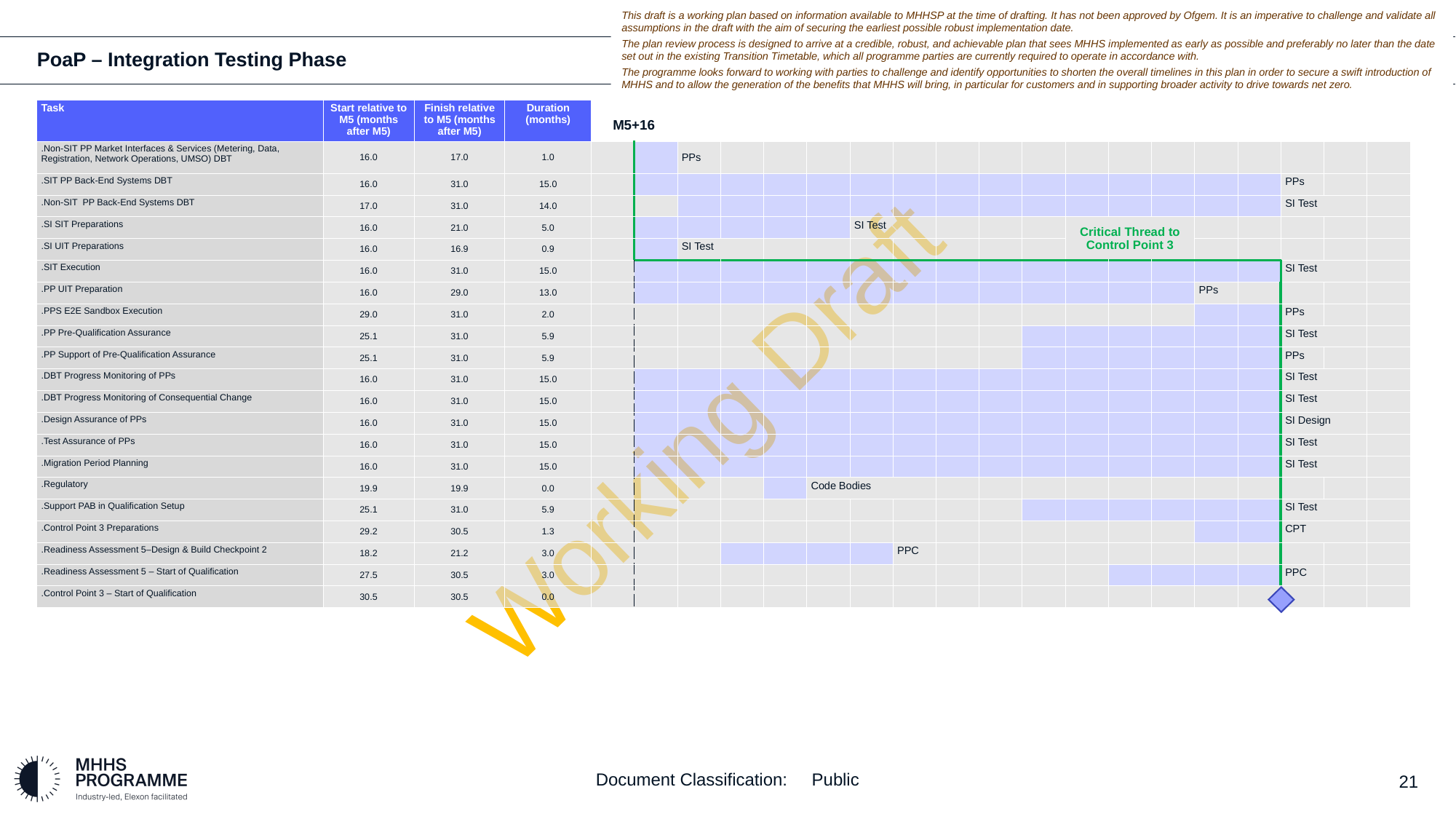

This draft is a working plan based on information available to MHHSP at the time of drafting. It has not been approved by Ofgem. It is an imperative to challenge and validate all assumptions in the draft with the aim of securing the earliest possible robust implementation date.
The plan review process is designed to arrive at a credible, robust, and achievable plan that sees MHHS implemented as early as possible and preferably no later than the date set out in the existing Transition Timetable, which all programme parties are currently required to operate in accordance with.
The programme looks forward to working with parties to challenge and identify opportunities to shorten the overall timelines in this plan in order to secure a swift introduction of MHHS and to allow the generation of the benefits that MHHS will bring, in particular for customers and in supporting broader activity to drive towards net zero.
# PoaP – Integration Testing Phase
| Task | Start relative to M5 (months after M5) | Finish relative to M5 (months after M5) | Duration (months) |  |  |  |  |  |  |  |  |  |  |  |  |  |  |  |  |  |  |  |
| --- | --- | --- | --- | --- | --- | --- | --- | --- | --- | --- | --- | --- | --- | --- | --- | --- | --- | --- | --- | --- | --- | --- |
| .Non-SIT PP Market Interfaces & Services (Metering, Data, Registration, Network Operations, UMSO) DBT | 16.0 | 17.0 | 1.0 |  |  | PPs |  |  |  |  |  |  |  |  |  |  |  |  |  |  |  |  |
| .SIT PP Back-End Systems DBT | 16.0 | 31.0 | 15.0 |  |  |  |  |  |  |  |  |  |  |  |  |  |  |  |  | PPs |  |  |
| .Non-SIT PP Back-End Systems DBT | 17.0 | 31.0 | 14.0 |  |  |  |  |  |  |  |  |  |  |  |  |  |  |  |  | SI Test |  |  |
| .SI SIT Preparations | 16.0 | 21.0 | 5.0 |  |  |  |  |  |  | SI Test |  |  |  |  | Critical Thread to Control Point 3 |  |  |  |  |  |  |  |
| .SI UIT Preparations | 16.0 | 16.9 | 0.9 |  |  | SI Test |  |  |  |  |  |  |  |  |  |  |  |  |  |  |  |  |
| .SIT Execution | 16.0 | 31.0 | 15.0 |  |  |  |  |  |  |  |  |  |  |  |  |  |  |  |  | SI Test |  |  |
| .PP UIT Preparation | 16.0 | 29.0 | 13.0 |  |  |  |  |  |  |  |  |  |  |  |  |  |  | PPs |  |  |  |  |
| .PPS E2E Sandbox Execution | 29.0 | 31.0 | 2.0 |  |  |  |  |  |  |  |  |  |  |  |  |  |  |  |  | PPs |  |  |
| .PP Pre-Qualification Assurance | 25.1 | 31.0 | 5.9 |  |  |  |  |  |  |  |  |  |  |  |  |  |  |  |  | SI Test |  |  |
| .PP Support of Pre-Qualification Assurance | 25.1 | 31.0 | 5.9 |  |  |  |  |  |  |  |  |  |  |  |  |  |  |  |  | PPs |  |  |
| .DBT Progress Monitoring of PPs | 16.0 | 31.0 | 15.0 |  |  |  |  |  |  |  |  |  |  |  |  |  |  |  |  | SI Test |  |  |
| .DBT Progress Monitoring of Consequential Change | 16.0 | 31.0 | 15.0 |  |  |  |  |  |  |  |  |  |  |  |  |  |  |  |  | SI Test |  |  |
| .Design Assurance of PPs | 16.0 | 31.0 | 15.0 |  |  |  |  |  |  |  |  |  |  |  |  |  |  |  |  | SI Design |  |  |
| .Test Assurance of PPs | 16.0 | 31.0 | 15.0 |  |  |  |  |  |  |  |  |  |  |  |  |  |  |  |  | SI Test |  |  |
| .Migration Period Planning | 16.0 | 31.0 | 15.0 |  |  |  |  |  |  |  |  |  |  |  |  |  |  |  |  | SI Test |  |  |
| .Regulatory | 19.9 | 19.9 | 0.0 |  |  |  |  |  | Code Bodies |  |  |  |  |  |  |  |  |  |  |  |  |  |
| .Support PAB in Qualification Setup | 25.1 | 31.0 | 5.9 |  |  |  |  |  |  |  |  |  |  |  |  |  |  |  |  | SI Test |  |  |
| .Control Point 3 Preparations | 29.2 | 30.5 | 1.3 |  |  |  |  |  |  |  |  |  |  |  |  |  |  |  |  | CPT |  |  |
| .Readiness Assessment 5–Design & Build Checkpoint 2 | 18.2 | 21.2 | 3.0 |  |  |  |  |  |  |  | PPC |  |  |  |  |  |  |  |  |  |  |  |
| .Readiness Assessment 5 – Start of Qualification | 27.5 | 30.5 | 3.0 |  |  |  |  |  |  |  |  |  |  |  |  |  |  |  |  | PPC |  |  |
| .Control Point 3 – Start of Qualification | 30.5 | 30.5 | 0.0 |  |  |  |  |  |  |  |  |  |  |  |  |  |  |  |  |  |  |  |
M5+16
Working Draft

Document Classification:     Public
21